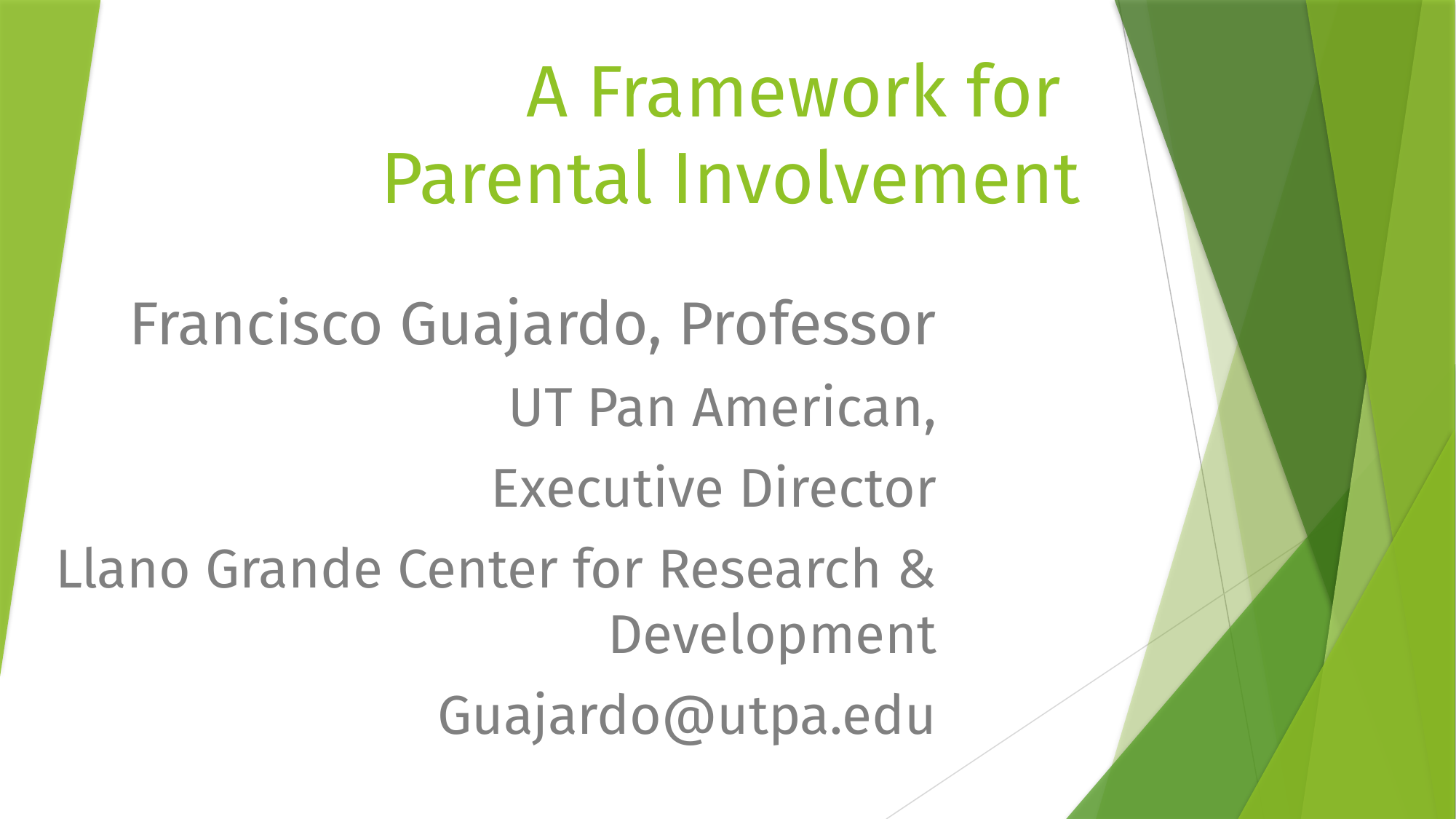

# A Framework for Parental Involvement
 Francisco Guajardo, Professor
UT Pan American,
Executive Director
Llano Grande Center for Research & Development
Guajardo@utpa.edu